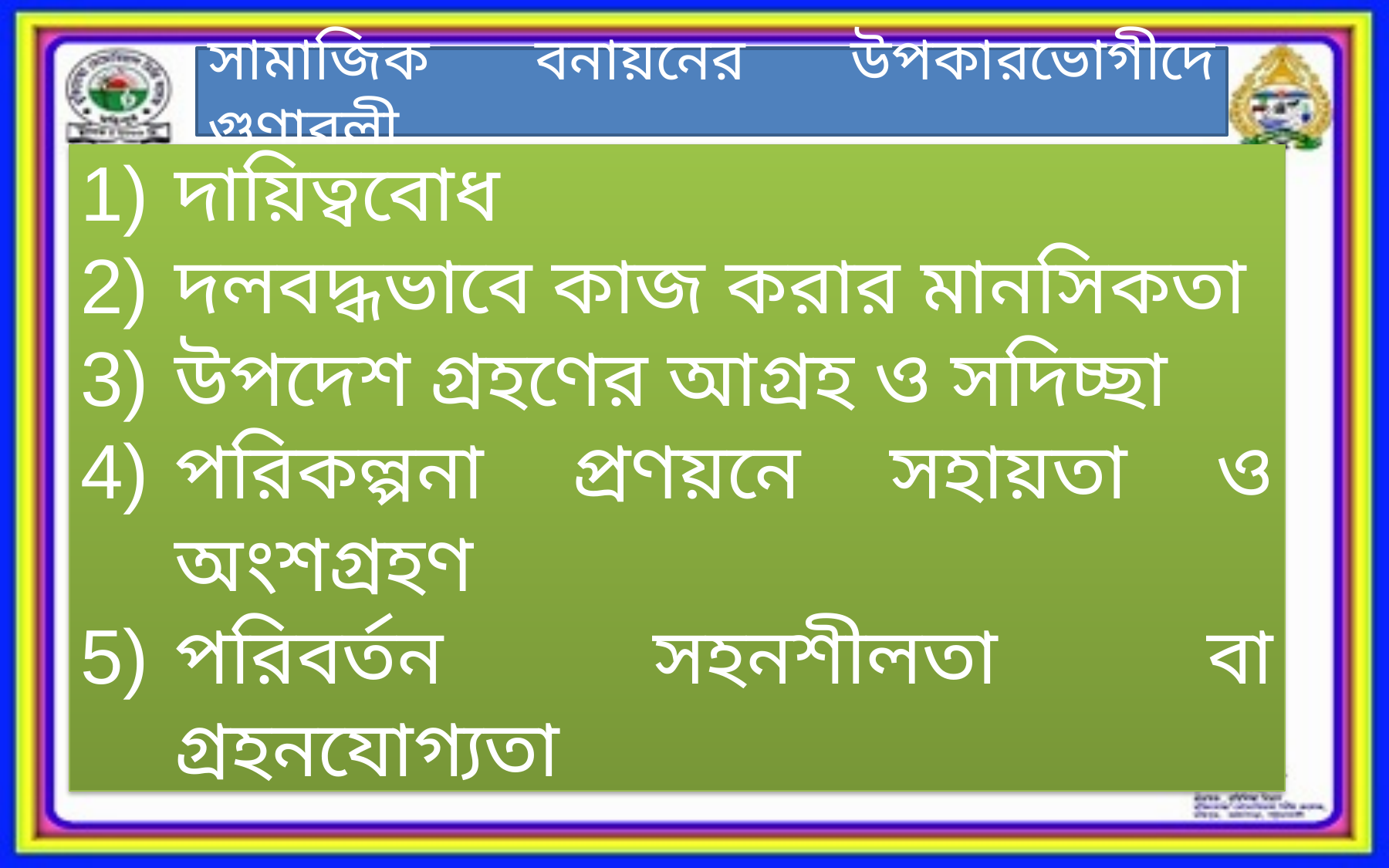

সামাজিক বনায়নের উপকারভোগীদে গুণাবলী
দায়িত্ববোধ
দলবদ্ধভাবে কাজ করার মানসিকতা
উপদেশ গ্রহণের আগ্রহ ও সদিচ্ছা
পরিকল্পনা প্রণয়নে সহায়তা ও অংশগ্রহণ
পরিবর্তন সহনশীলতা বা গ্রহনযোগ্যতা